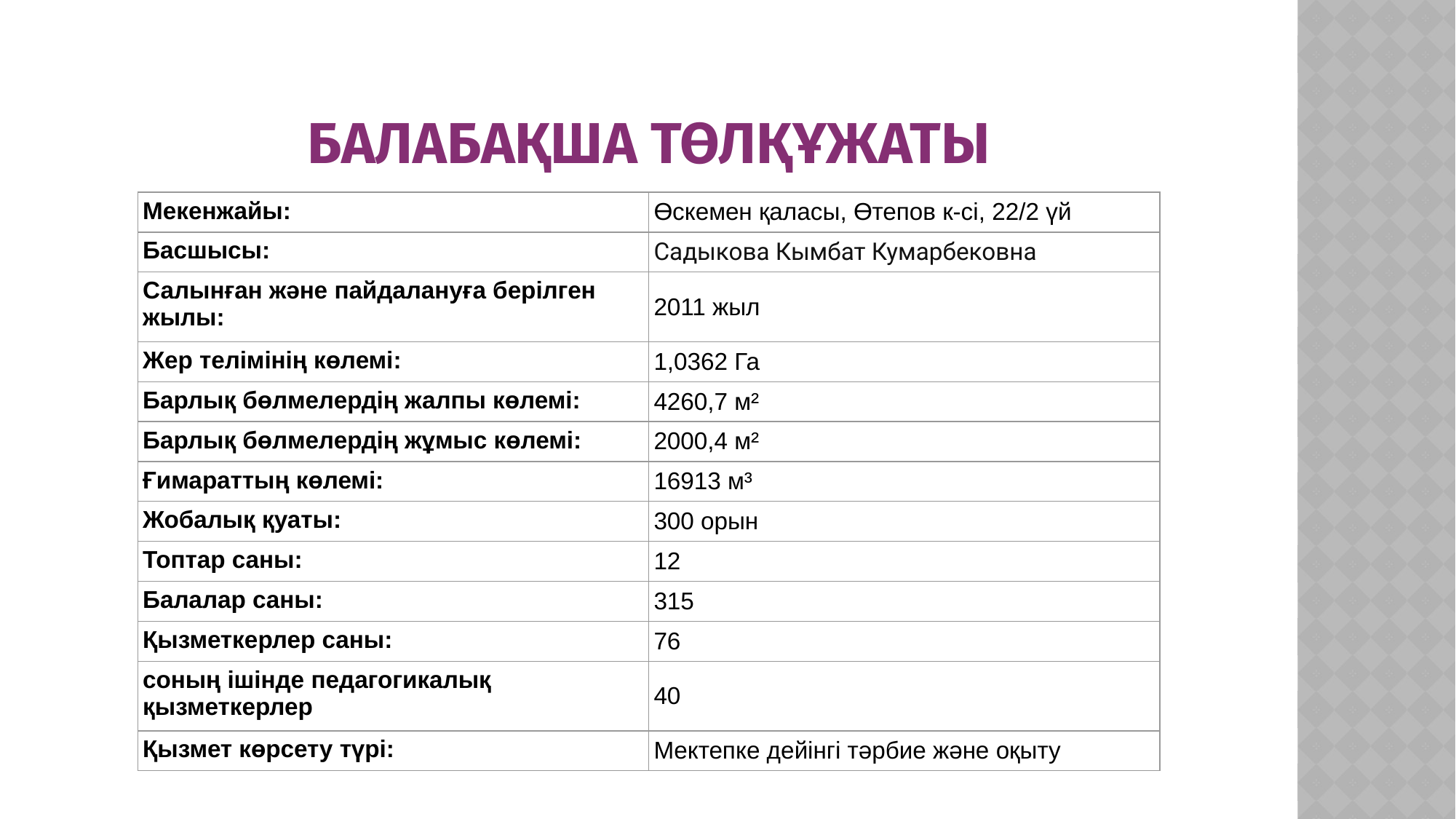

# Балабақша төлқұжаты
| Мекенжайы: | Өскемен қаласы, Өтепов к-сі, 22/2 үй |
| --- | --- |
| Басшысы: | Садыкова Кымбат Кумарбековна |
| Салынған және пайдалануға берілген жылы: | 2011 жыл |
| Жер телімінің көлемі: | 1,0362 Га |
| Барлық бөлмелердің жалпы көлемі: | 4260,7 м² |
| Барлық бөлмелердің жұмыс көлемі: | 2000,4 м² |
| Ғимараттың көлемі: | 16913 м³ |
| Жобалық қуаты: | 300 орын |
| Топтар саны: | 12 |
| Балалар саны: | 315 |
| Қызметкерлер саны: | 76 |
| соның ішінде педагогикалық  қызметкерлер | 40 |
| Қызмет көрсету түрі: | Мектепке дейінгі тәрбие және оқыту |